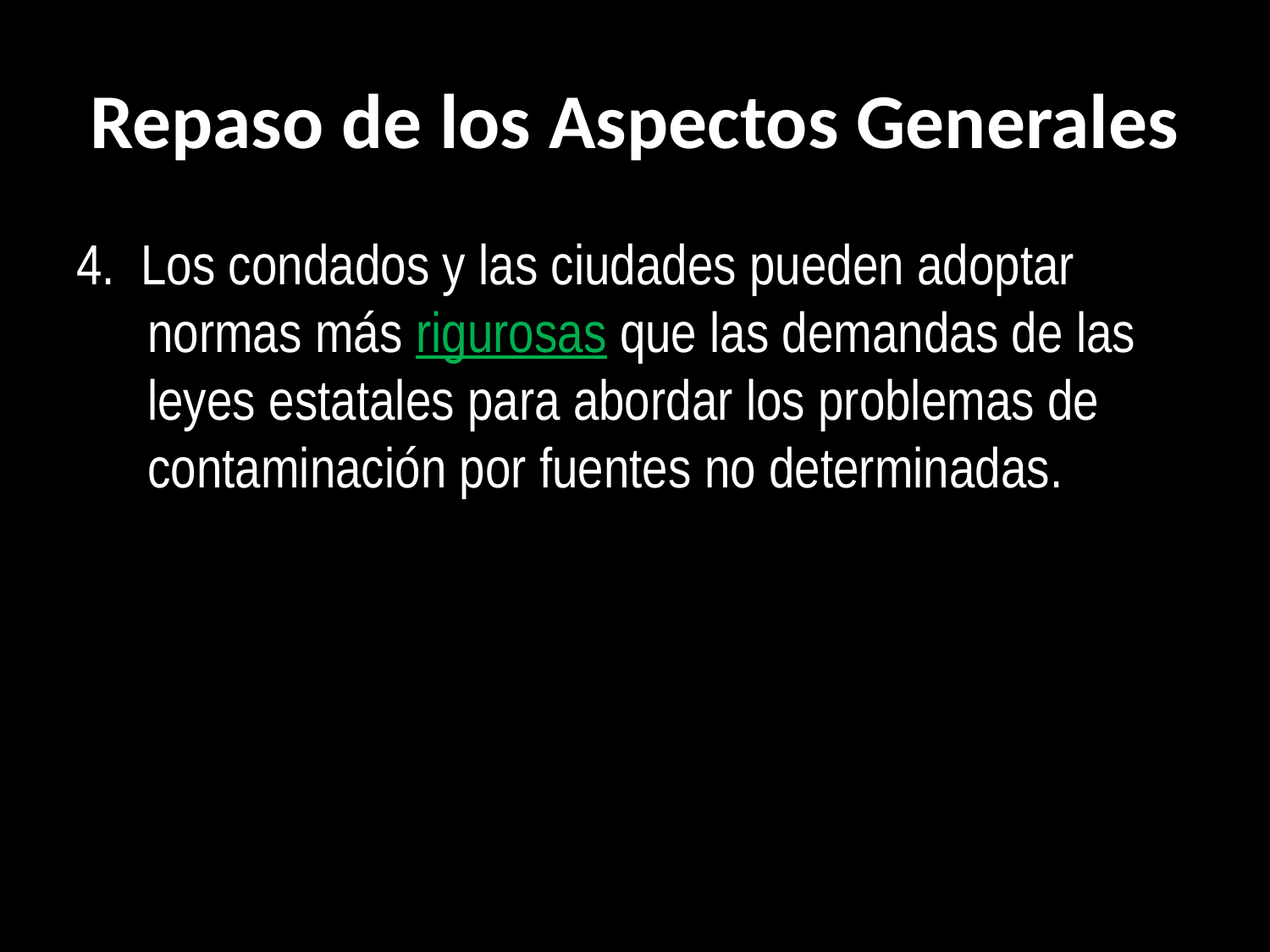

# Repaso de los Aspectos Generales
4.  Los condados y las ciudades pueden adoptar normas más rigurosas que las demandas de las leyes estatales para abordar los problemas de contaminación por fuentes no determinadas.